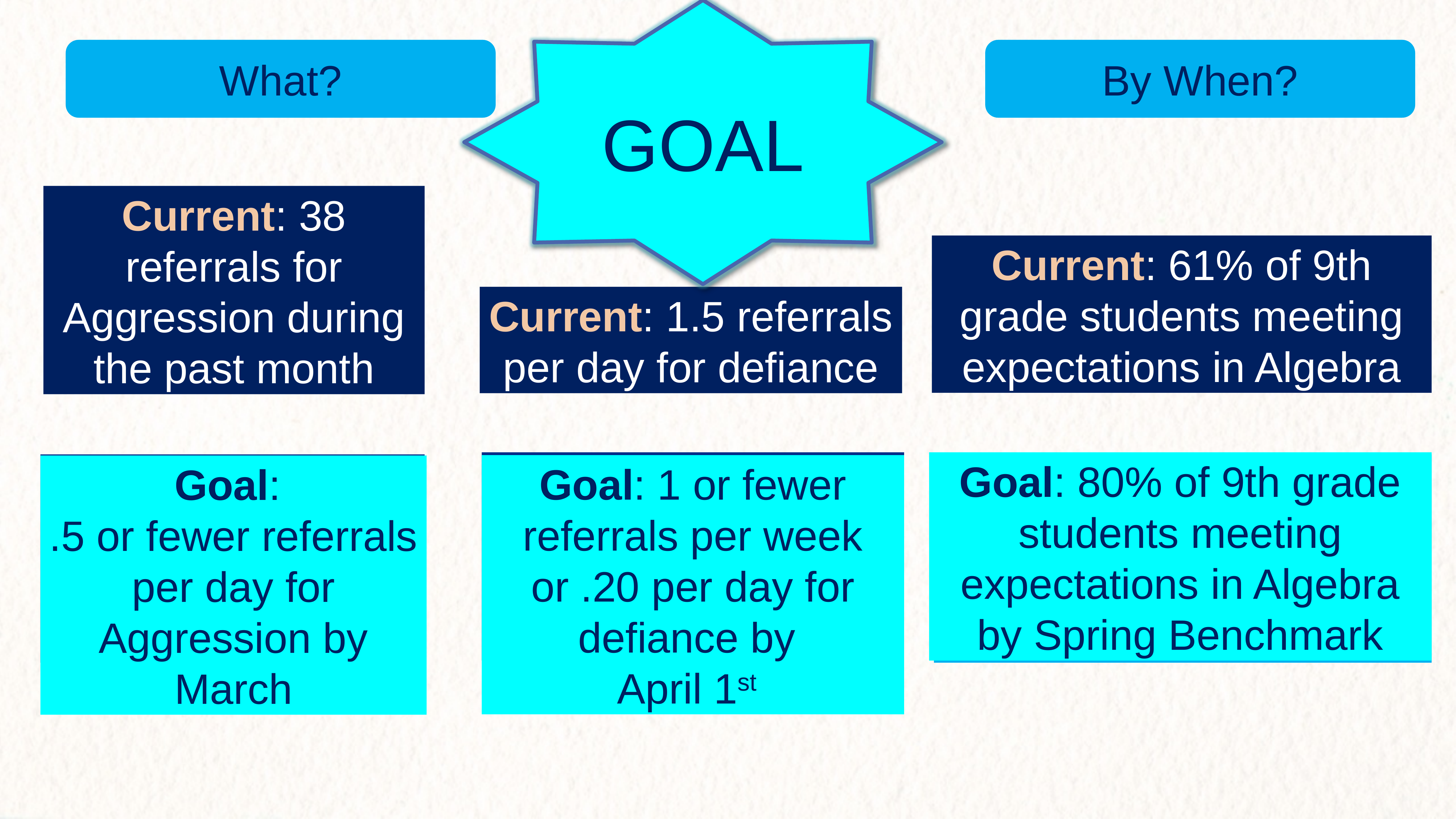

GOAL
What?
By When?
Current: 38 referrals for Aggression during the past month
Current: 61% of 9th grade students meeting expectations in Algebra
Current: 1.5 referrals per day for defiance
Goal:
 1 or fewer referrals per week or .20 per day for defiance
Goal: 80% of 9th grade students meeting expectations in Algebra by Spring Benchmark
Goal:
.5 or fewer referrals per day for Aggression
Goal:
80% of 3rd grade students meeting expectations in reading
Goal: 1 or fewer referrals per week or .20 per day for defiance by
April 1st
Goal:
.5 or fewer referrals per day for Aggression by March